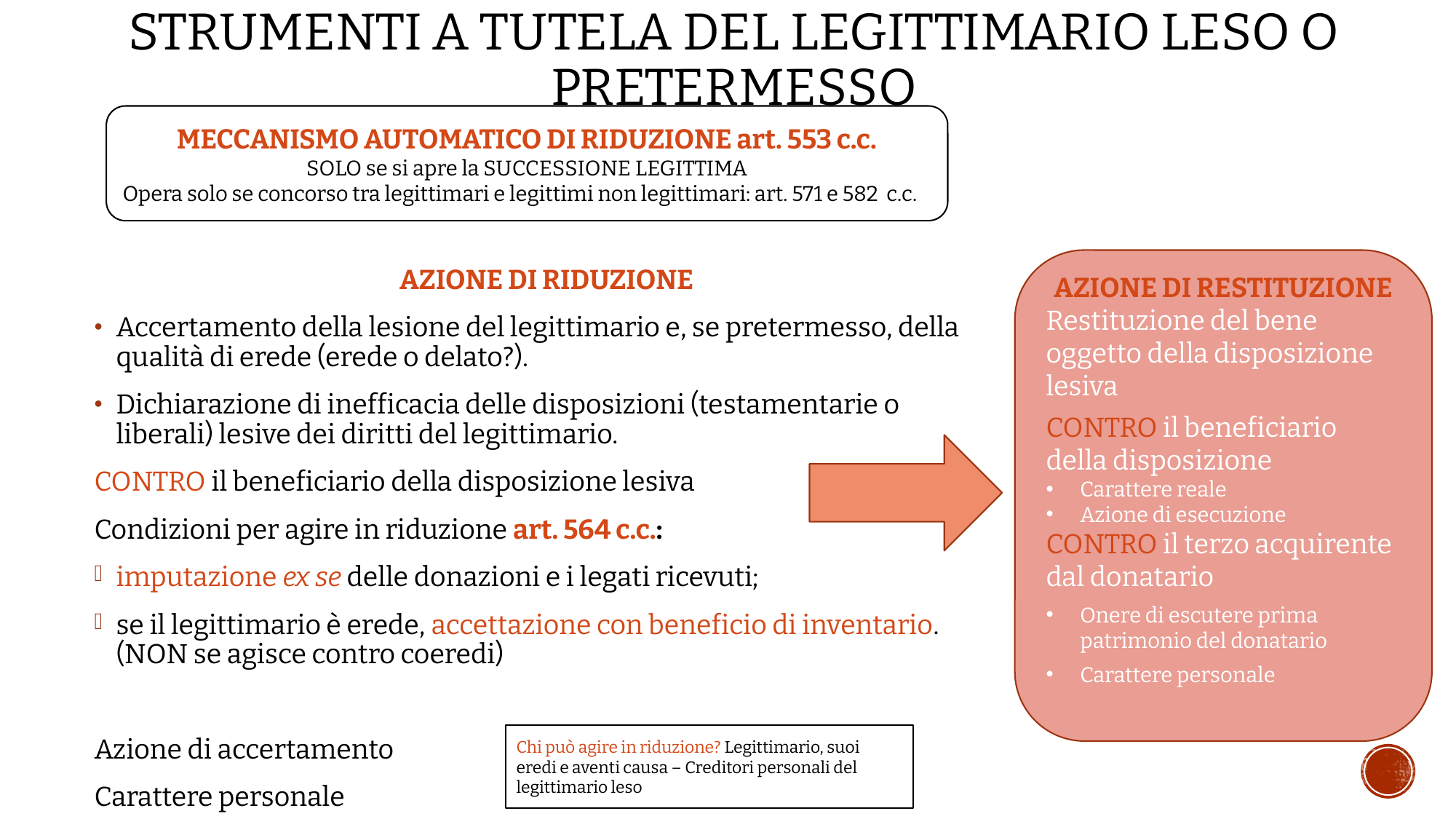

# Strumenti a tutela del legittimario leso o pretermesso
MECCANISMO AUTOMATICO DI RIDUZIONE art. 553 c.c.
SOLO se si apre la SUCCESSIONE LEGITTIMA
Opera solo se concorso tra legittimari e legittimi non legittimari: art. 571 e 582  c.c.
AZIONE DI RESTITUZIONE
Restituzione del bene oggetto della disposizione lesiva
CONTRO il beneficiario della disposizione
Carattere reale
Azione di esecuzione
CONTRO il terzo acquirente dal donatario
Onere di escutere prima patrimonio del donatario
Carattere personale

AZIONE DI RIDUZIONE
Accertamento della lesione del legittimario e, se pretermesso, della qualità di erede (erede o delato?).
Dichiarazione di inefficacia delle disposizioni (testamentarie o liberali) lesive dei diritti del legittimario.
CONTRO il beneficiario della disposizione lesiva
Condizioni per agire in riduzione art. 564 c.c.:
imputazione ex se delle donazioni e i legati ricevuti;
se il legittimario è erede, accettazione con beneficio di inventario. (NON se agisce contro coeredi)

Azione di accertamento
Carattere personale

Chi può agire in riduzione? Legittimario, suoi eredi e aventi causa – Creditori personali del legittimario leso